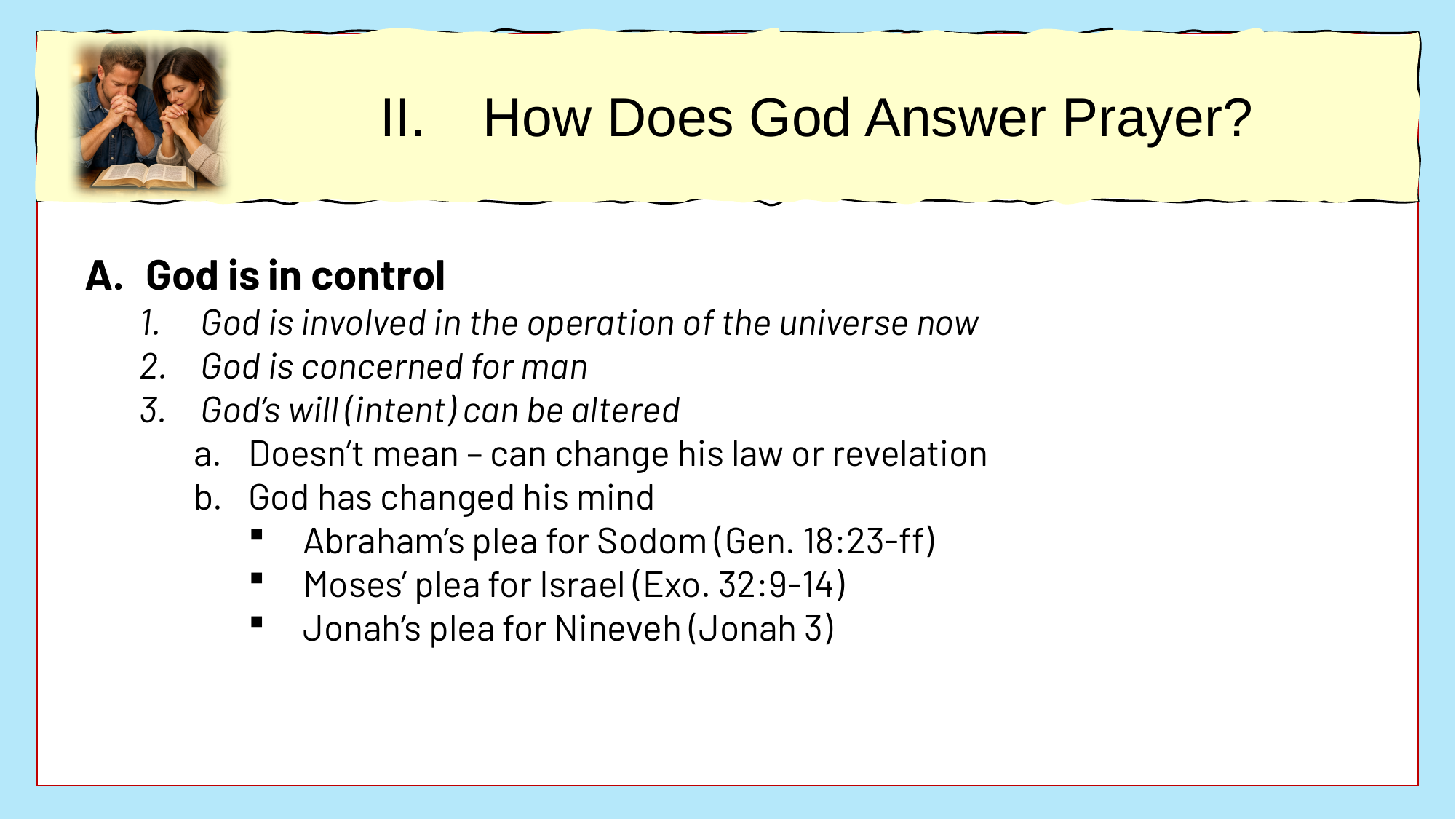

How Does God Answer Prayer?
God is in control
God is involved in the operation of the universe now
God is concerned for man
God’s will (intent) can be altered
Doesn’t mean – can change his law or revelation
God has changed his mind
Abraham’s plea for Sodom (Gen. 18:23-ff)
Moses’ plea for Israel (Exo. 32:9-14)
Jonah’s plea for Nineveh (Jonah 3)